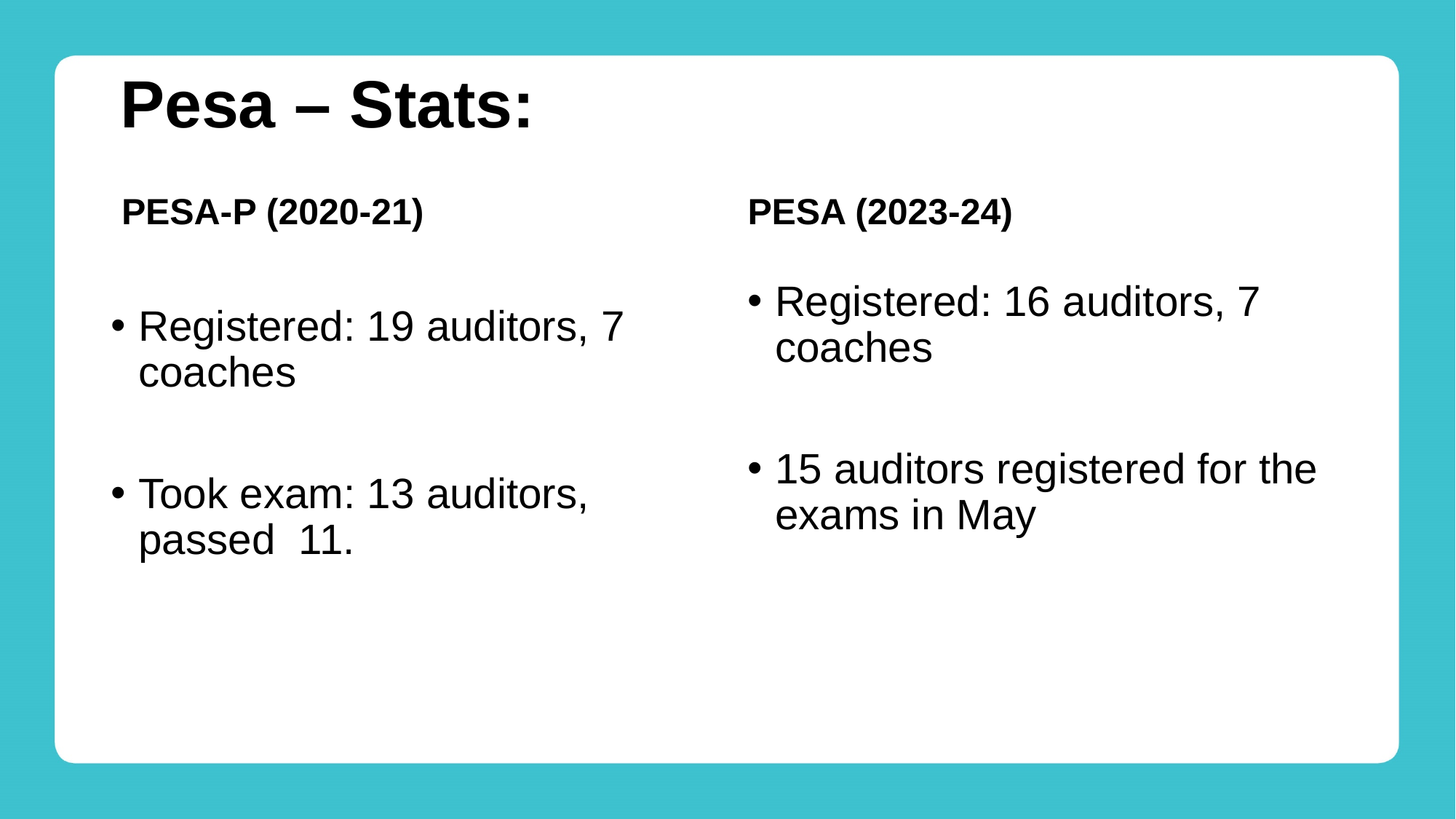

# Pesa – Stats:
PESA (2023-24)
PESA-P (2020-21)
Registered: 16 auditors, 7 coaches

15 auditors registered for the exams in May
Registered: 19 auditors, 7 coaches

Took exam: 13 auditors, passed  11.